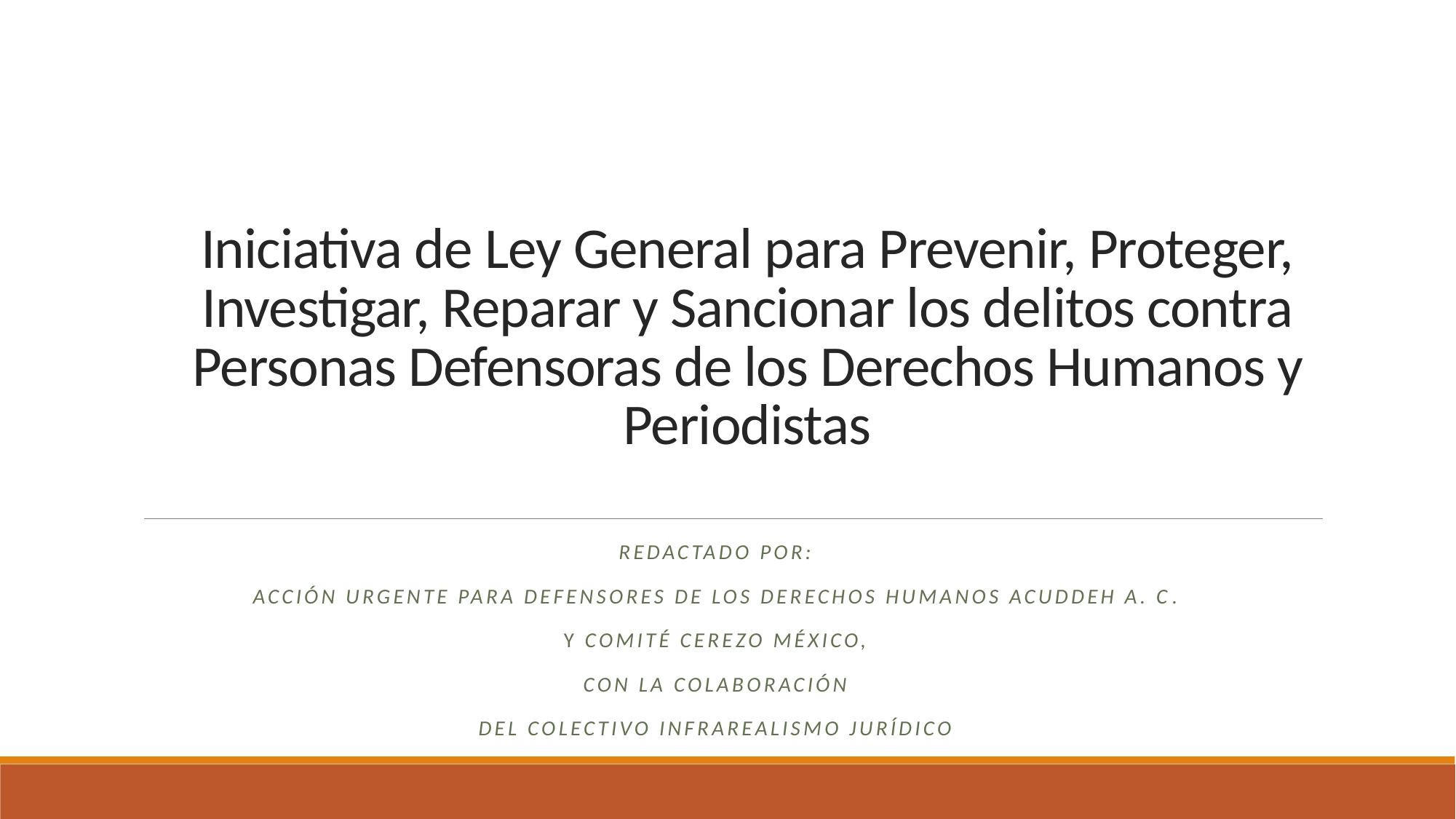

# Iniciativa de Ley General para Prevenir, Proteger, Investigar, Reparar y Sancionar los delitos contra Personas Defensoras de los Derechos Humanos y Periodistas
Redactado por:
Acción Urgente para Defensores de los Derechos Humanos ACUDDEH A. C.
y Comité Cerezo México,
con la colaboración
del Colectivo Infrarealismo Jurídico